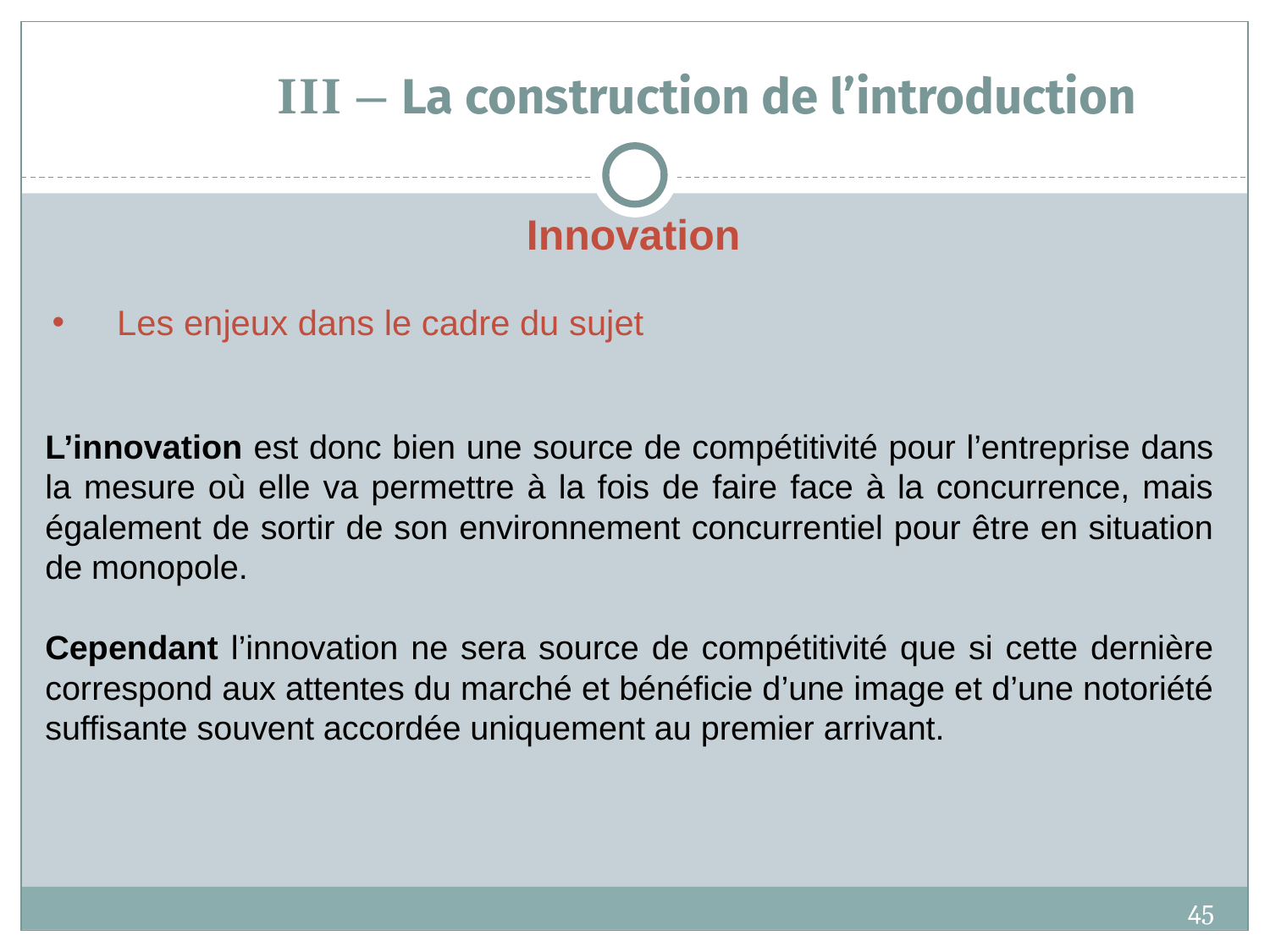

# III – La construction de l’introduction
Innovation

Les enjeux dans le cadre du sujet

L’innovation est donc bien une source de compétitivité pour l’entreprise dans la mesure où elle va permettre à la fois de faire face à la concurrence, mais également de sortir de son environnement concurrentiel pour être en situation de monopole.

Cependant l’innovation ne sera source de compétitivité que si cette dernière correspond aux attentes du marché et bénéficie d’une image et d’une notoriété suffisante souvent accordée uniquement au premier arrivant.
45